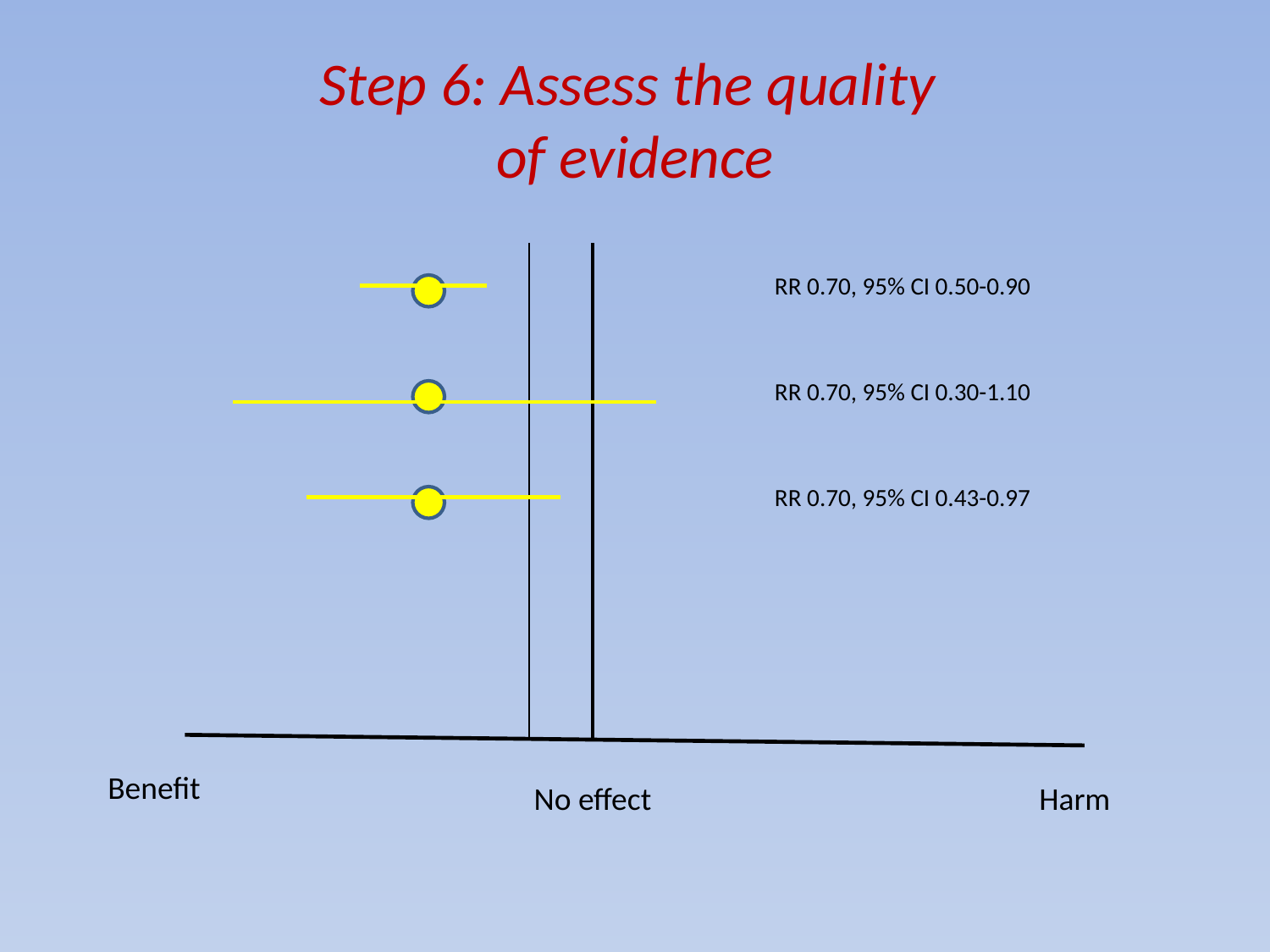

# Step 6: Assess the quality of evidence
RR 0.70, 95% CI 0.50-0.90

RR 0.70, 95% CI 0.30-1.10

RR 0.70, 95% CI 0.43-0.97

Benefit
No effect
Harm